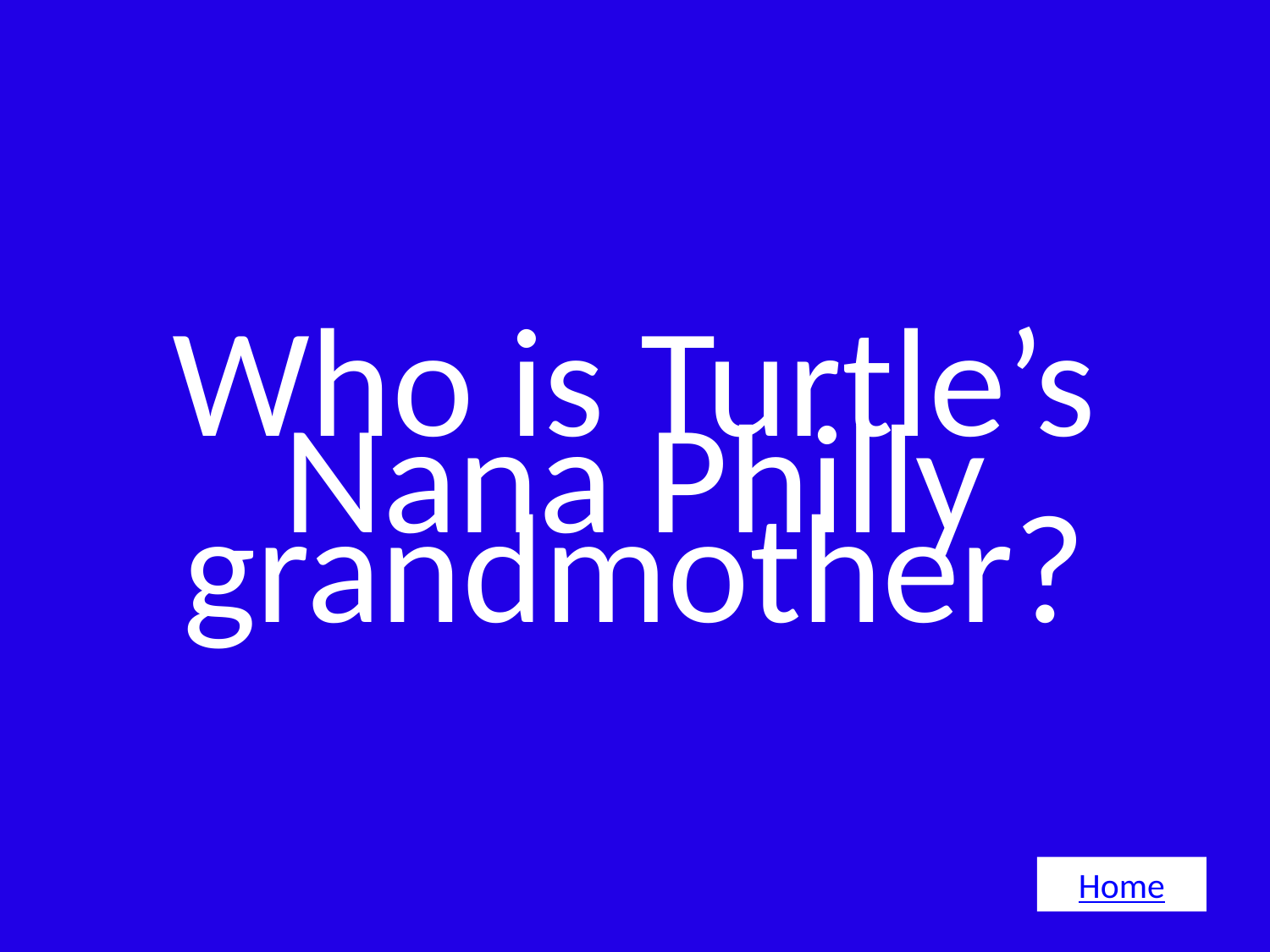

Who is Turtle’s grandmother?
# Nana Philly
Home